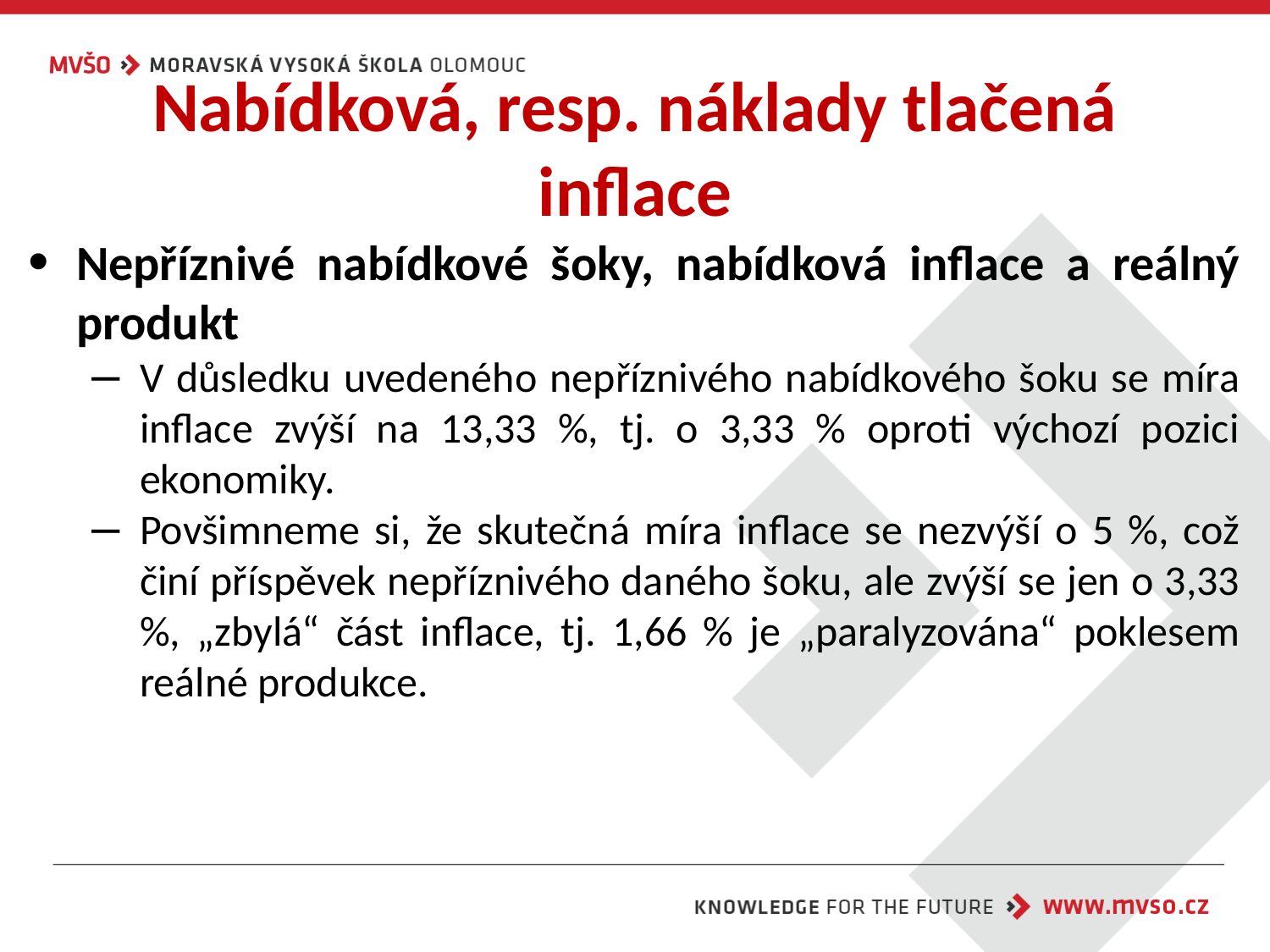

# Nabídková, resp. náklady tlačená inflace
Nepříznivé nabídkové šoky, nabídková inflace a reálný produkt
V důsledku uvedeného nepříznivého nabídkového šoku se míra inflace zvýší na 13,33 %, tj. o 3,33 % oproti výchozí pozici ekonomiky.
Povšimneme si, že skutečná míra inflace se nezvýší o 5 %, což činí příspěvek nepříznivého daného šoku, ale zvýší se jen o 3,33 %, „zbylá“ část inflace, tj. 1,66 % je „paralyzována“ poklesem reálné produkce.